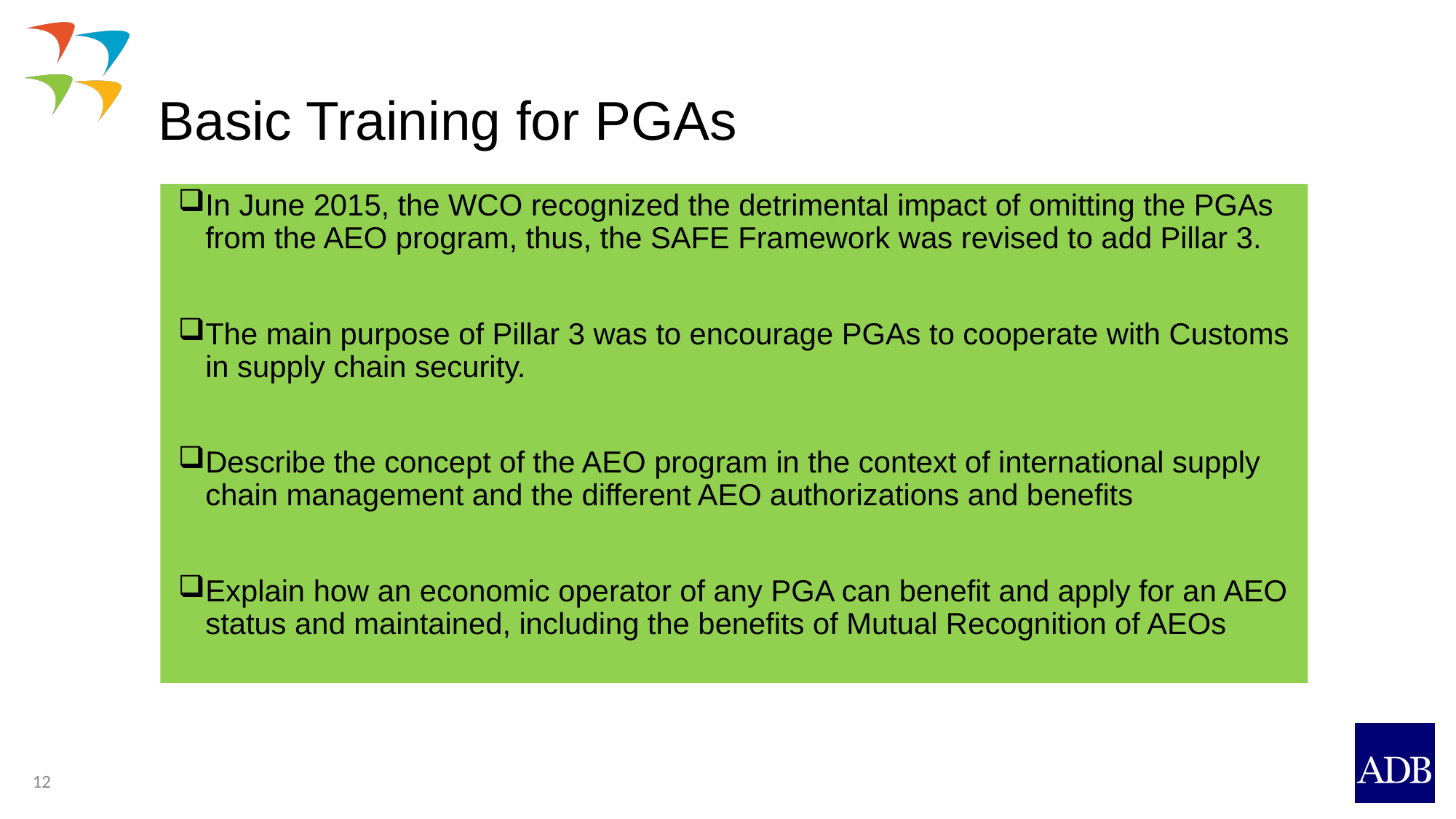

# Basic Training for PGAs
In June 2015, the WCO recognized the detrimental impact of omitting the PGAs from the AEO program, thus, the SAFE Framework was revised to add Pillar 3.

The main purpose of Pillar 3 was to encourage PGAs to cooperate with Customs in supply chain security.

Describe the concept of the AEO program in the context of international supply chain management and the different AEO authorizations and benefits

Explain how an economic operator of any PGA can benefit and apply for an AEO status and maintained, including the benefits of Mutual Recognition of AEOs
12